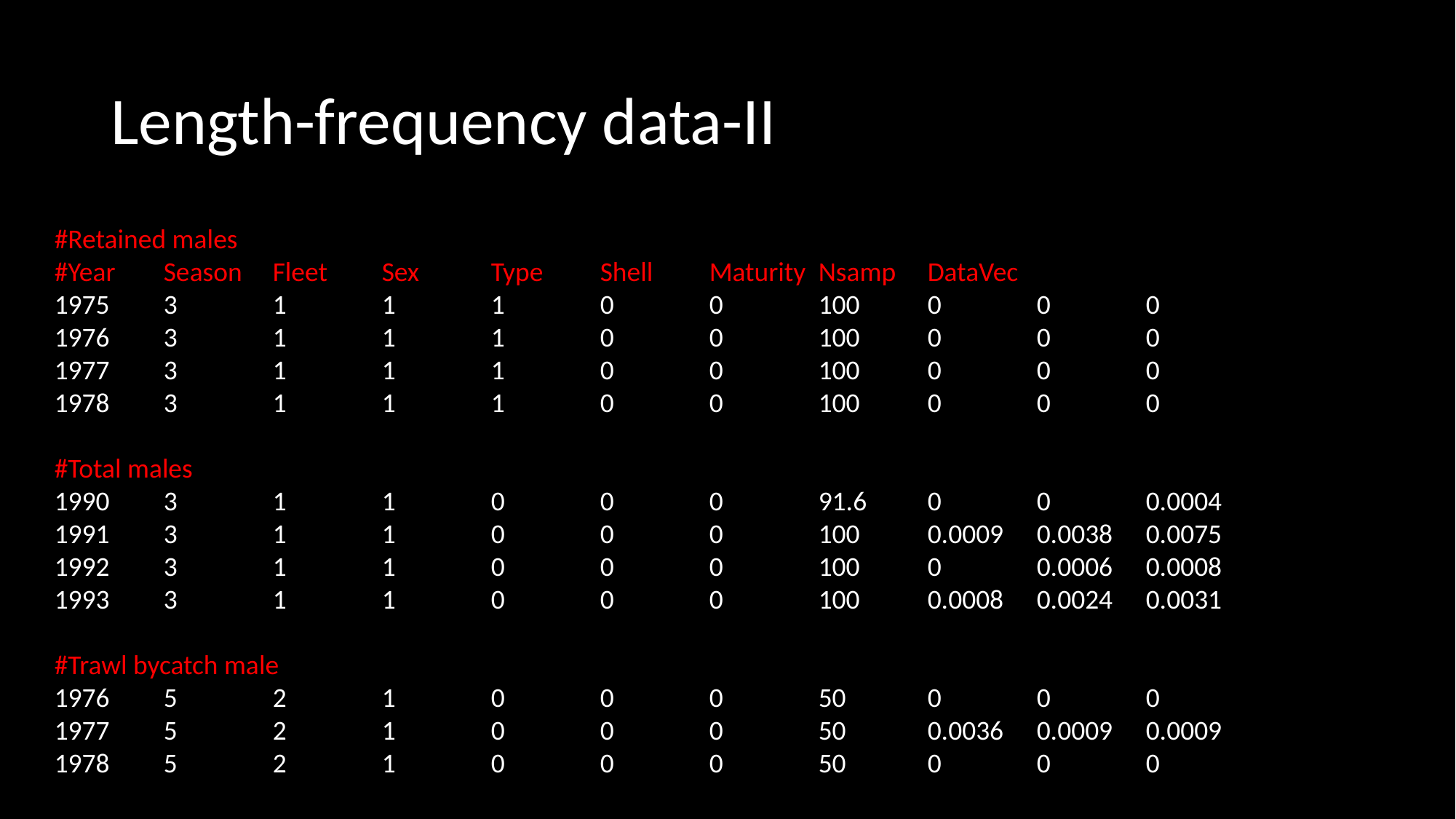

# Length-frequency data-II
#Retained males
#Year	Season	Fleet	Sex	Type	Shell	Maturity	Nsamp	DataVec
1975	3	1	1	1	0	0	100	0	0	0
1976	3	1	1	1	0	0	100	0	0	0
1977	3	1	1	1	0	0	100	0	0	0
1978	3	1	1	1	0	0	100	0	0	0

#Total males
1990	3	1	1	0	0	0	91.6	0	0	0.0004
1991	3	1	1	0	0	0	100	0.0009	0.0038	0.0075
1992	3	1	1	0	0	0	100	0	0.0006	0.0008
1993	3	1	1	0	0	0	100	0.0008	0.0024	0.0031

#Trawl bycatch male
1976	5	2	1	0	0	0	50	0	0	0
1977	5	2	1	0	0	0	50	0.0036	0.0009	0.0009
1978	5	2	1	0	0	0	50	0	0	0